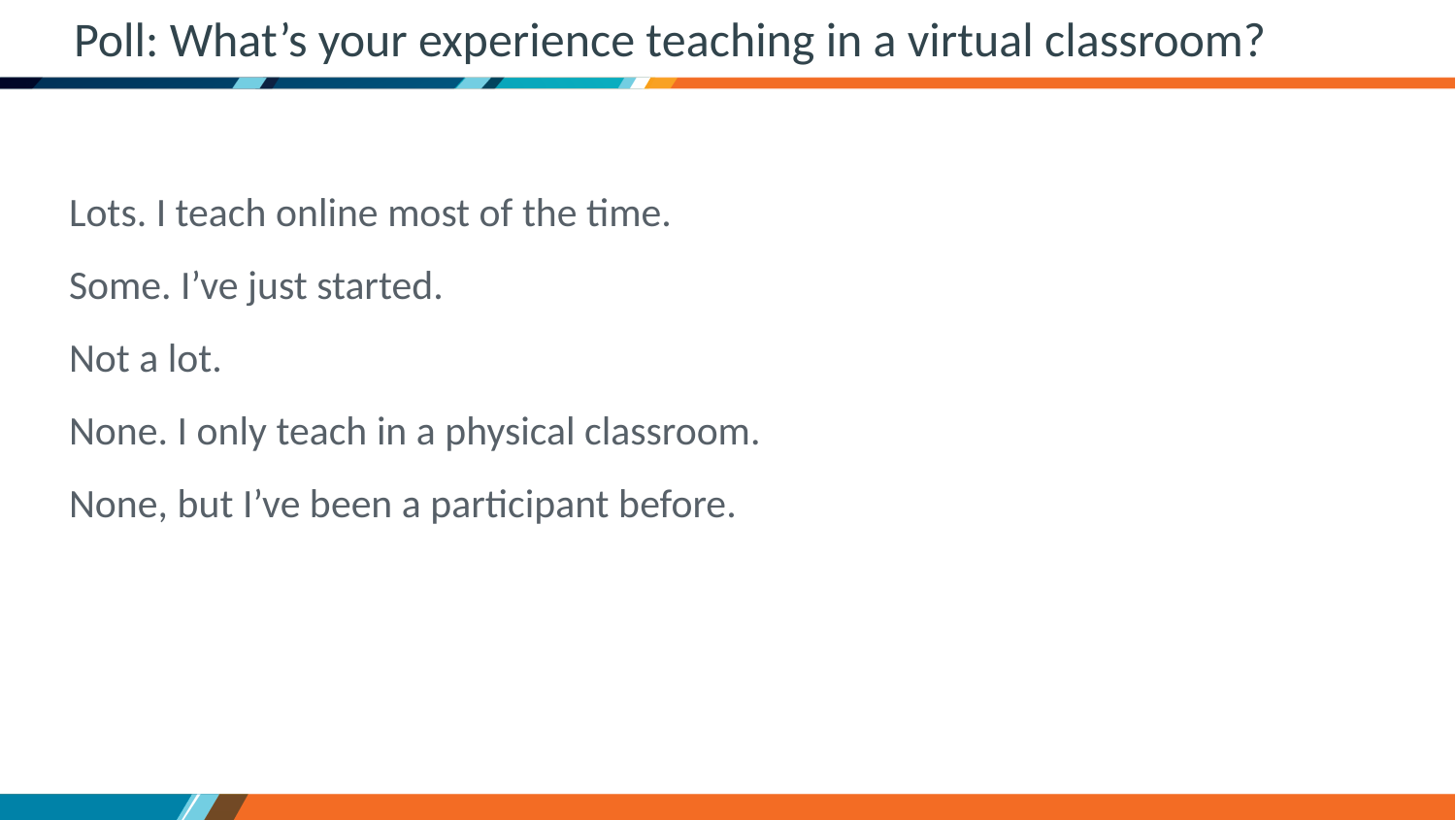

# Poll: What’s your experience teaching in a virtual classroom?
Lots. I teach online most of the time.
Some. I’ve just started.
Not a lot.
None. I only teach in a physical classroom.
None, but I’ve been a participant before.